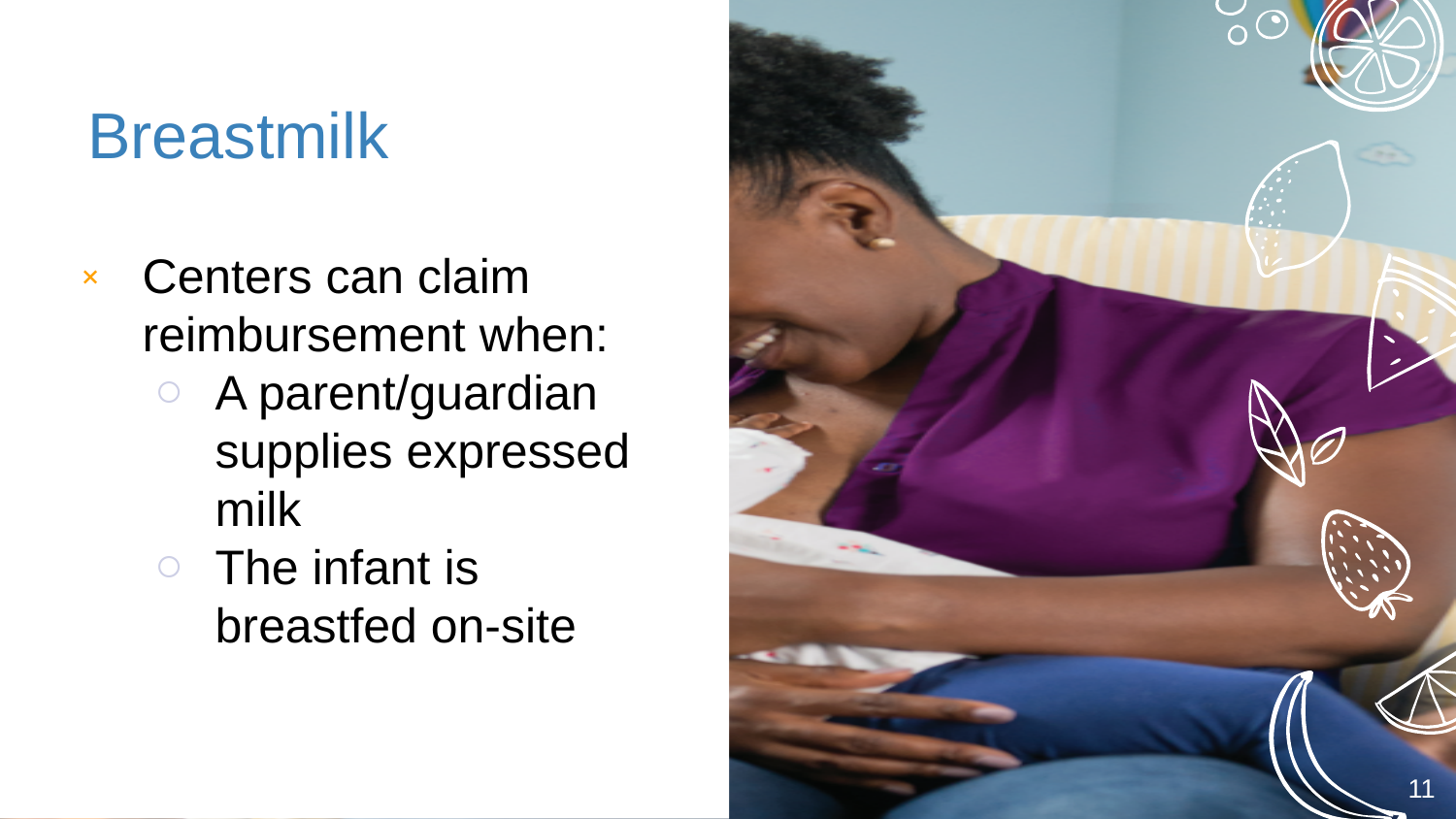

# Breastmilk
Centers can claim reimbursement when:
A parent/guardian supplies expressed milk
The infant is breastfed on-site
11